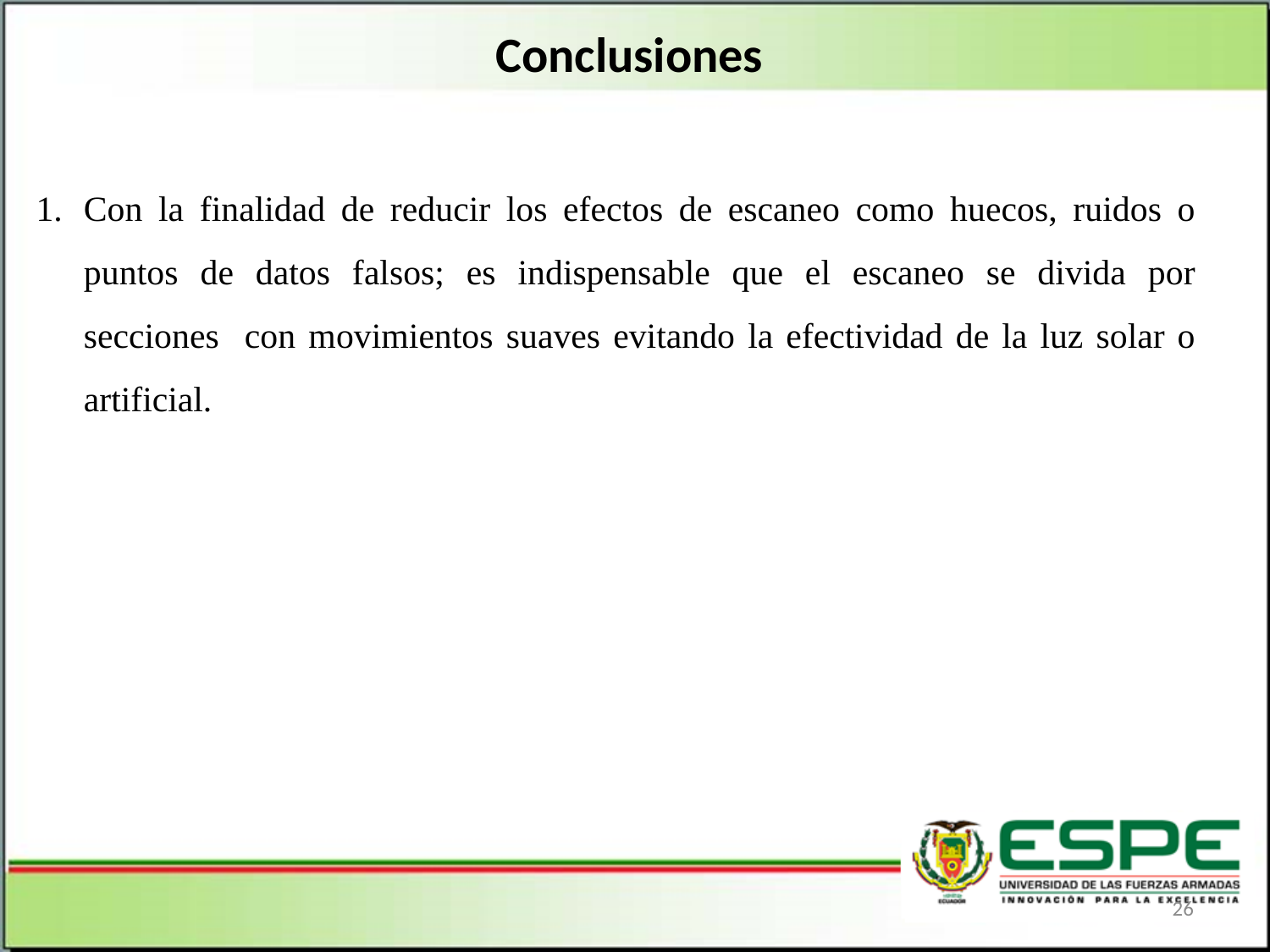

# Conclusiones
Con la finalidad de reducir los efectos de escaneo como huecos, ruidos o puntos de datos falsos; es indispensable que el escaneo se divida por secciones  con movimientos suaves evitando la efectividad de la luz solar o artificial.
26